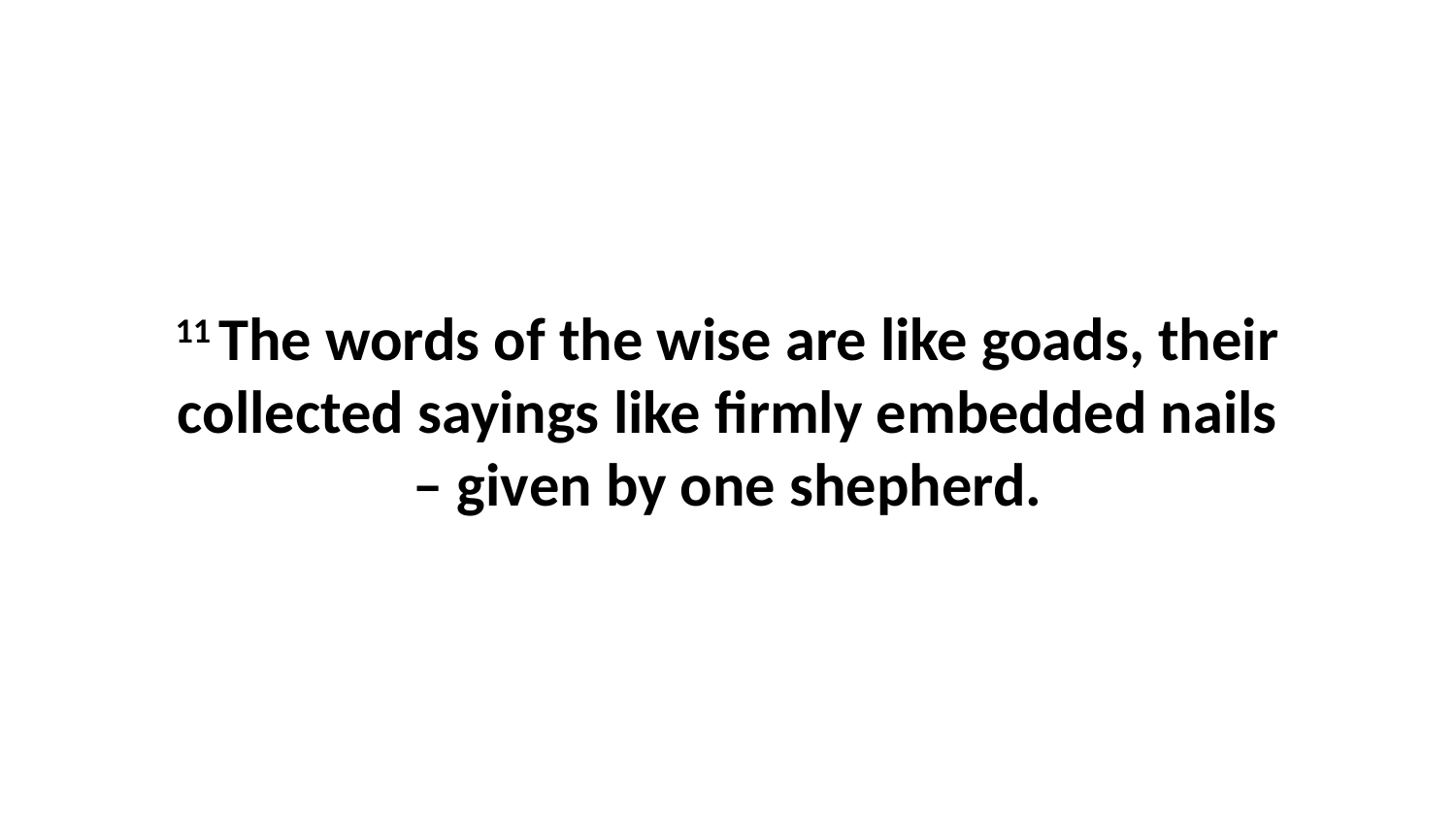

11 The words of the wise are like goads, their collected sayings like firmly embedded nails – given by one shepherd.